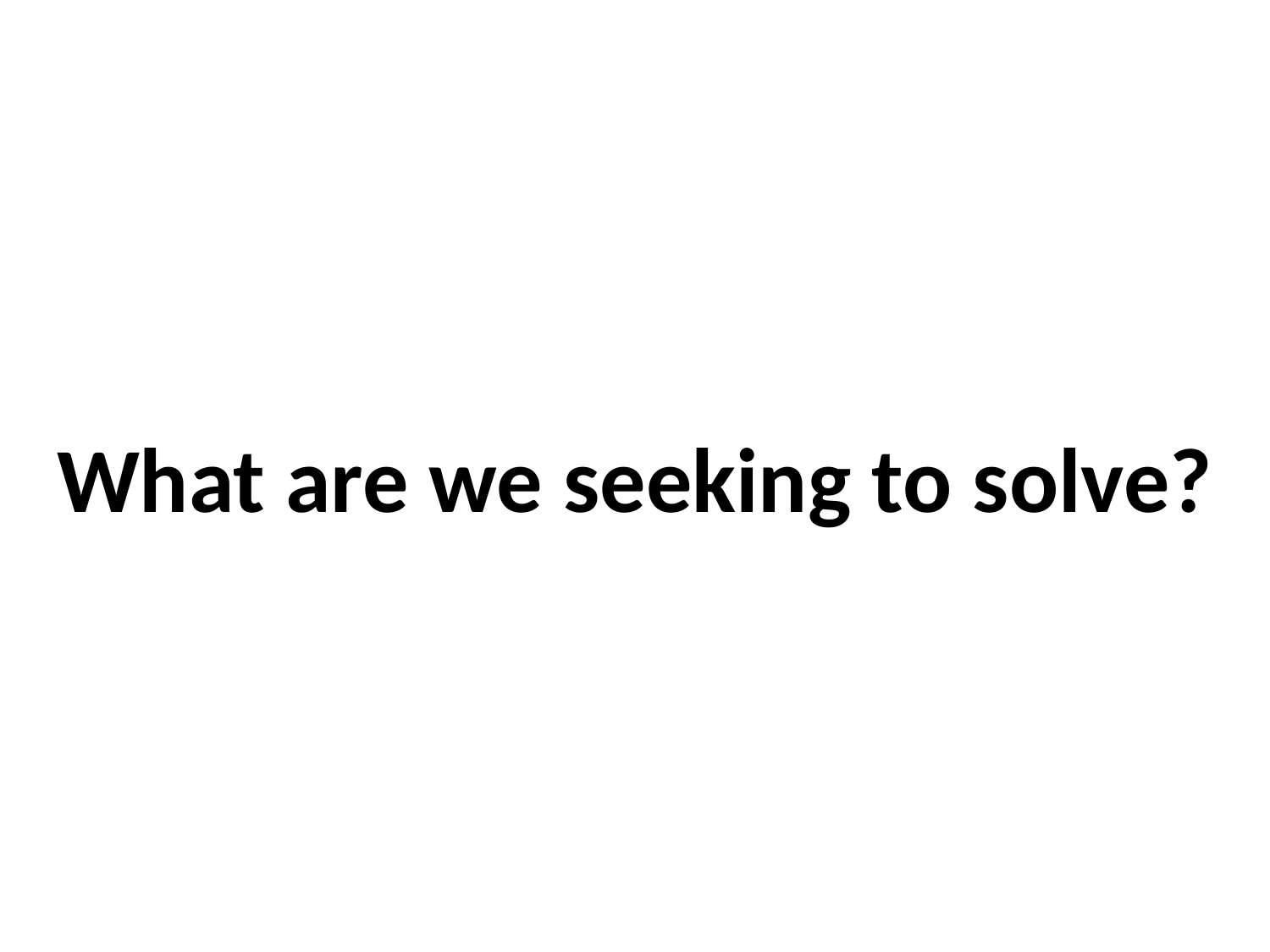

# What are we seeking to solve?